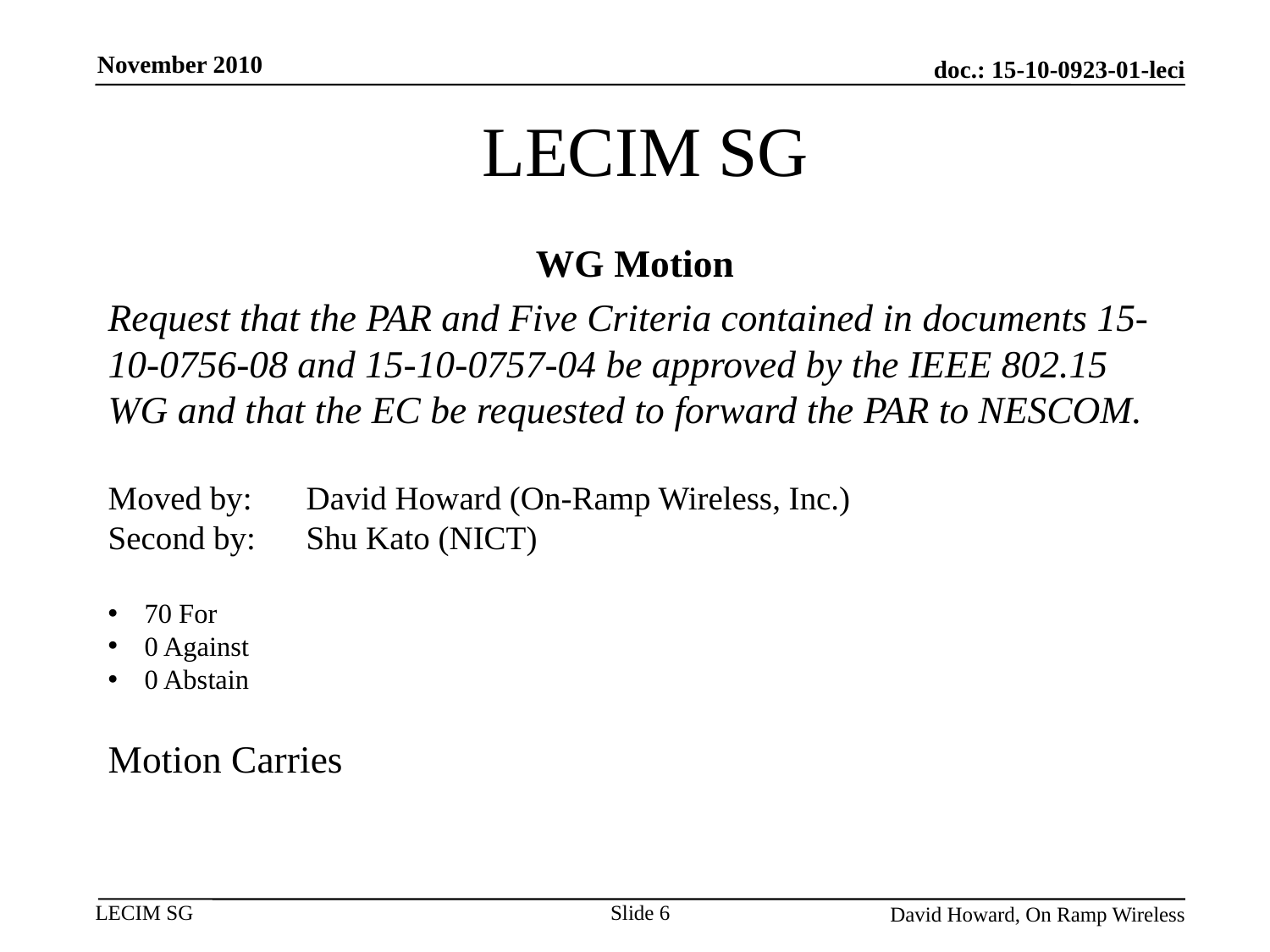

November 2010
# LECIM SG
WG Motion
Request that the PAR and Five Criteria contained in documents 15-10-0756-08 and 15-10-0757-04 be approved by the IEEE 802.15 WG and that the EC be requested to forward the PAR to NESCOM.

Moved by:	David Howard (On-Ramp Wireless, Inc.)
Second by:  	Shu Kato (NICT)

70 For
0 Against
0 Abstain

Motion Carries
Slide 6
David Howard, On Ramp Wireless